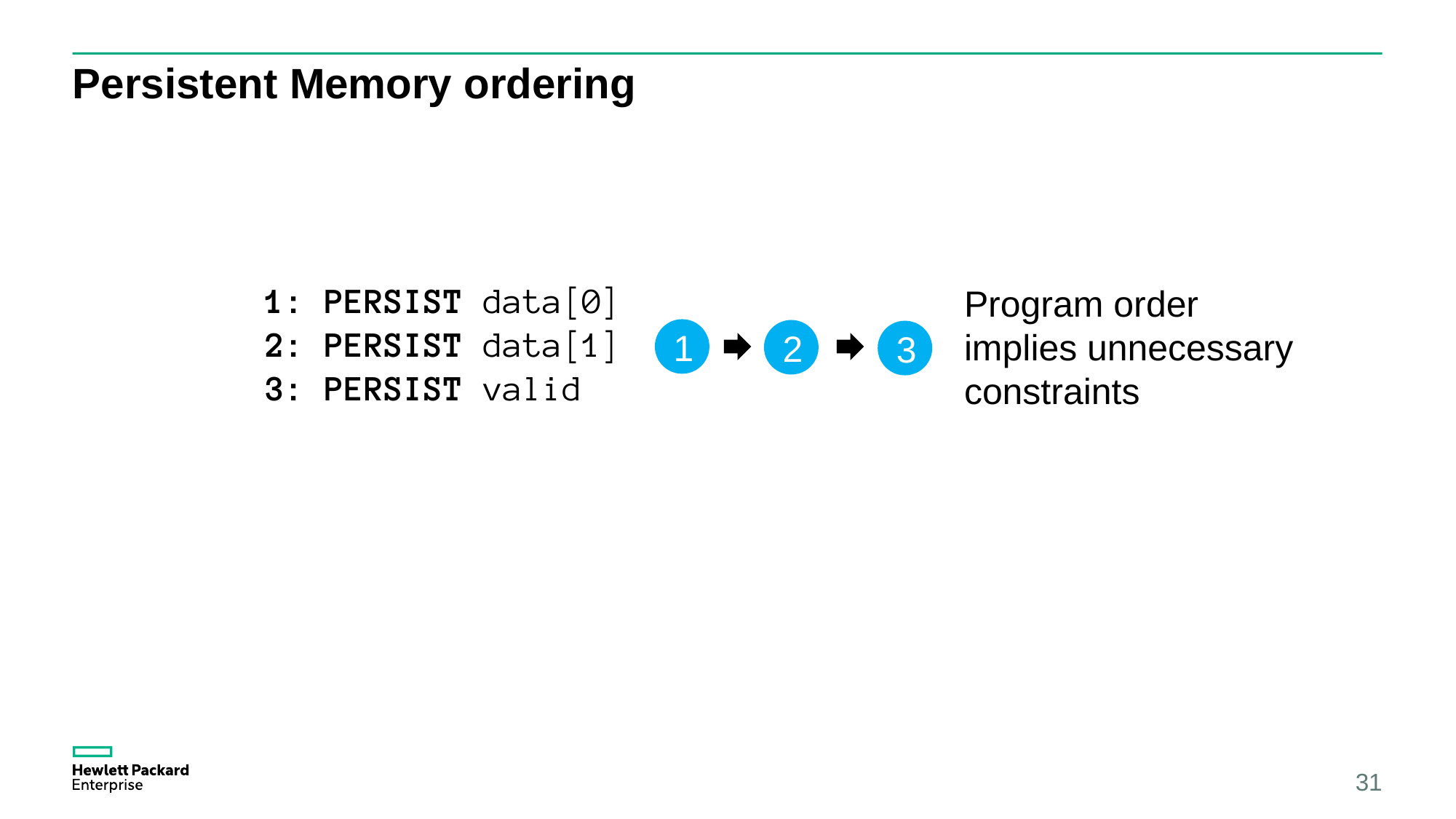

# Persistent Memory ordering

1: PERSIST data[0]
2: PERSIST data[1]
3: PERSIST valid
Program order
implies unnecessary
constraints
1
2
3

31